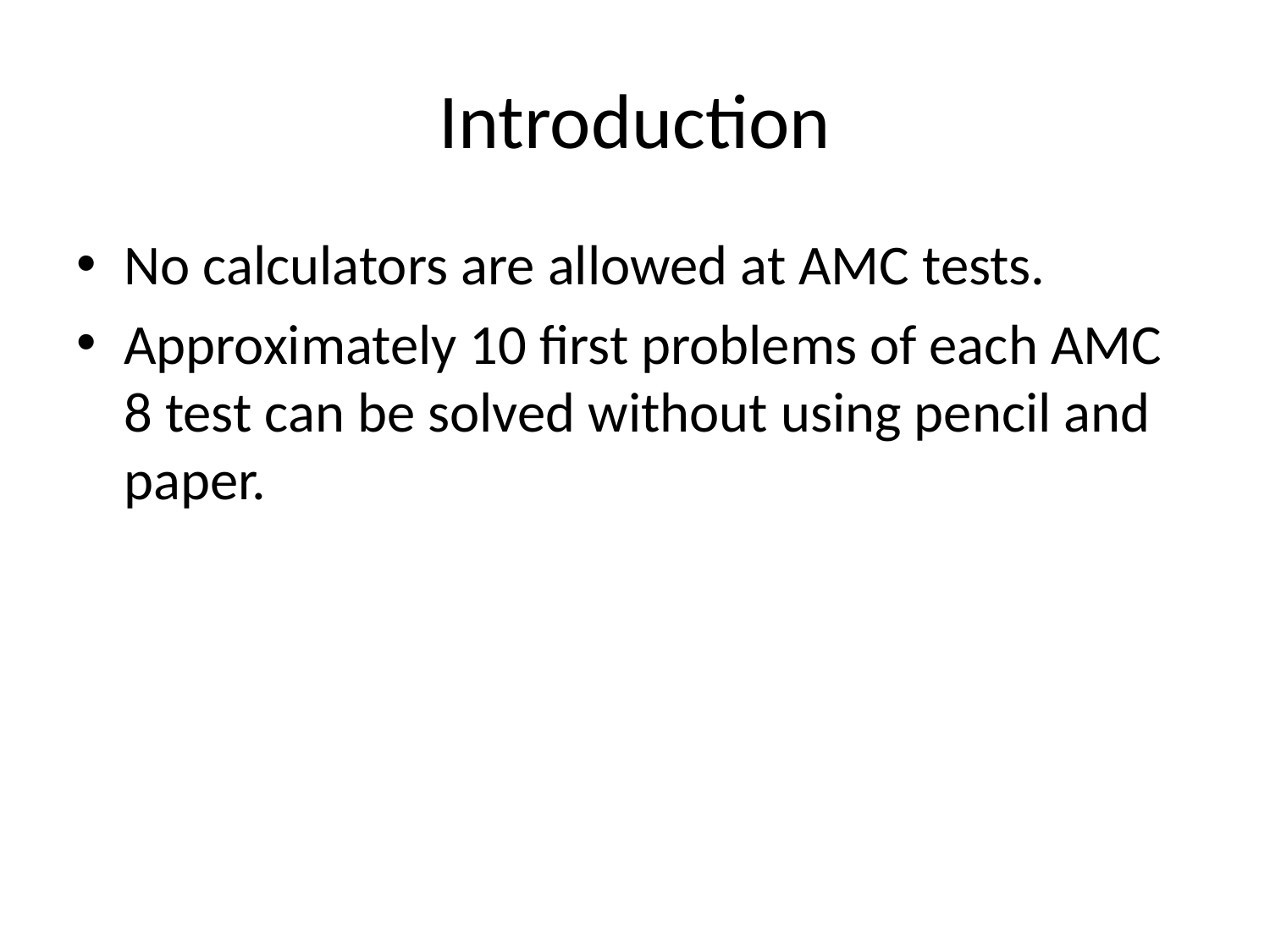

# Introduction
No calculators are allowed at AMC tests.
Approximately 10 first problems of each AMC 8 test can be solved without using pencil and paper.